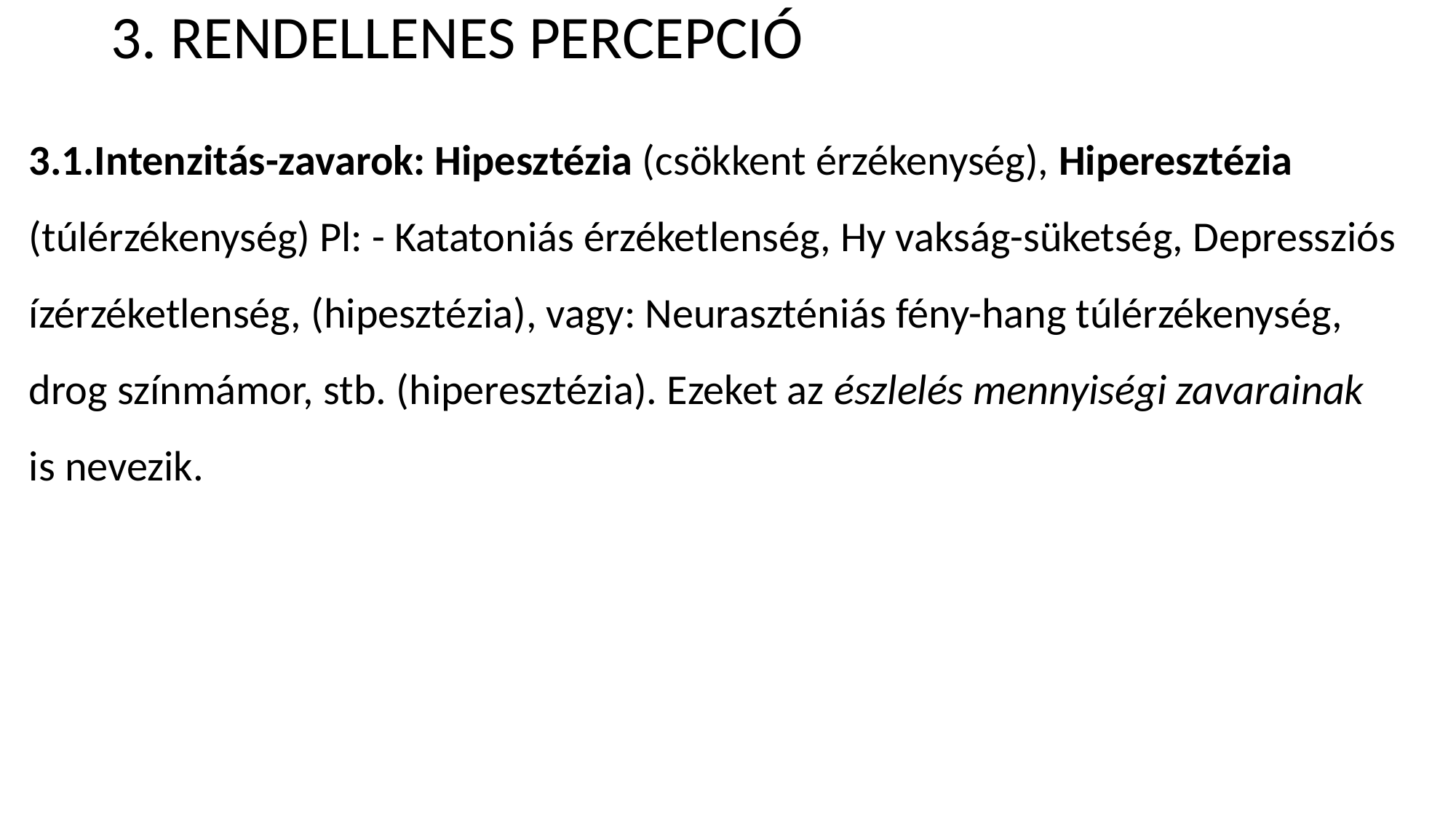

# 3. RENDELLENES PERCEPCIÓ
3.1.Intenzitás-zavarok: Hipesztézia (csökkent érzékenység), Hiperesztézia (túlérzékenység) Pl: - Katatoniás érzéketlenség, Hy vakság-süketség, Depressziós ízérzéketlenség, (hipesztézia), vagy: Neuraszténiás fény-hang túlérzékenység, drog színmámor, stb. (hiperesztézia). Ezeket az észlelés mennyiségi zavarainak is nevezik.